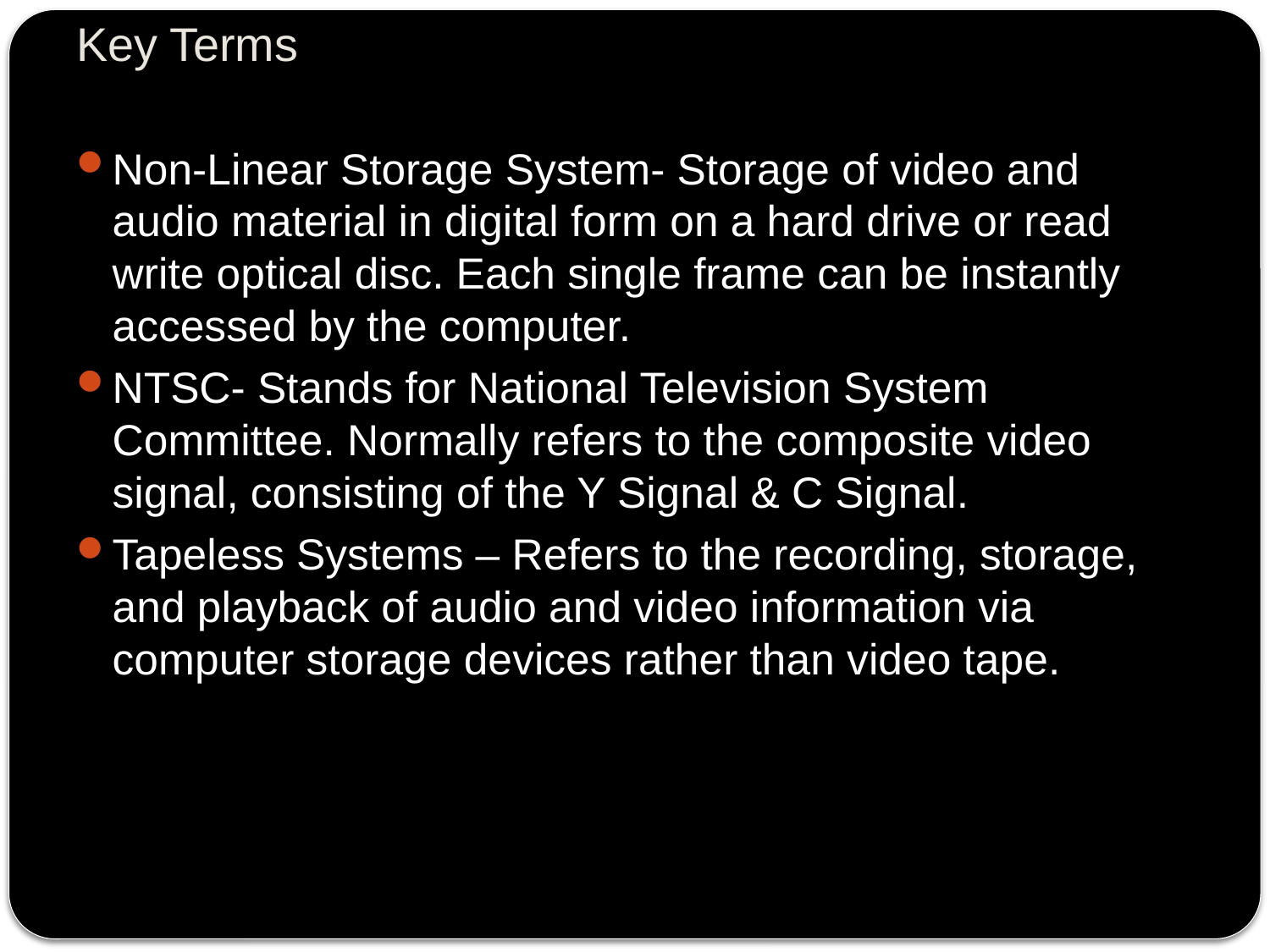

# Key Terms
Non-Linear Storage System- Storage of video and audio material in digital form on a hard drive or read write optical disc. Each single frame can be instantly accessed by the computer.
NTSC- Stands for National Television System Committee. Normally refers to the composite video signal, consisting of the Y Signal & C Signal.
Tapeless Systems – Refers to the recording, storage, and playback of audio and video information via computer storage devices rather than video tape.